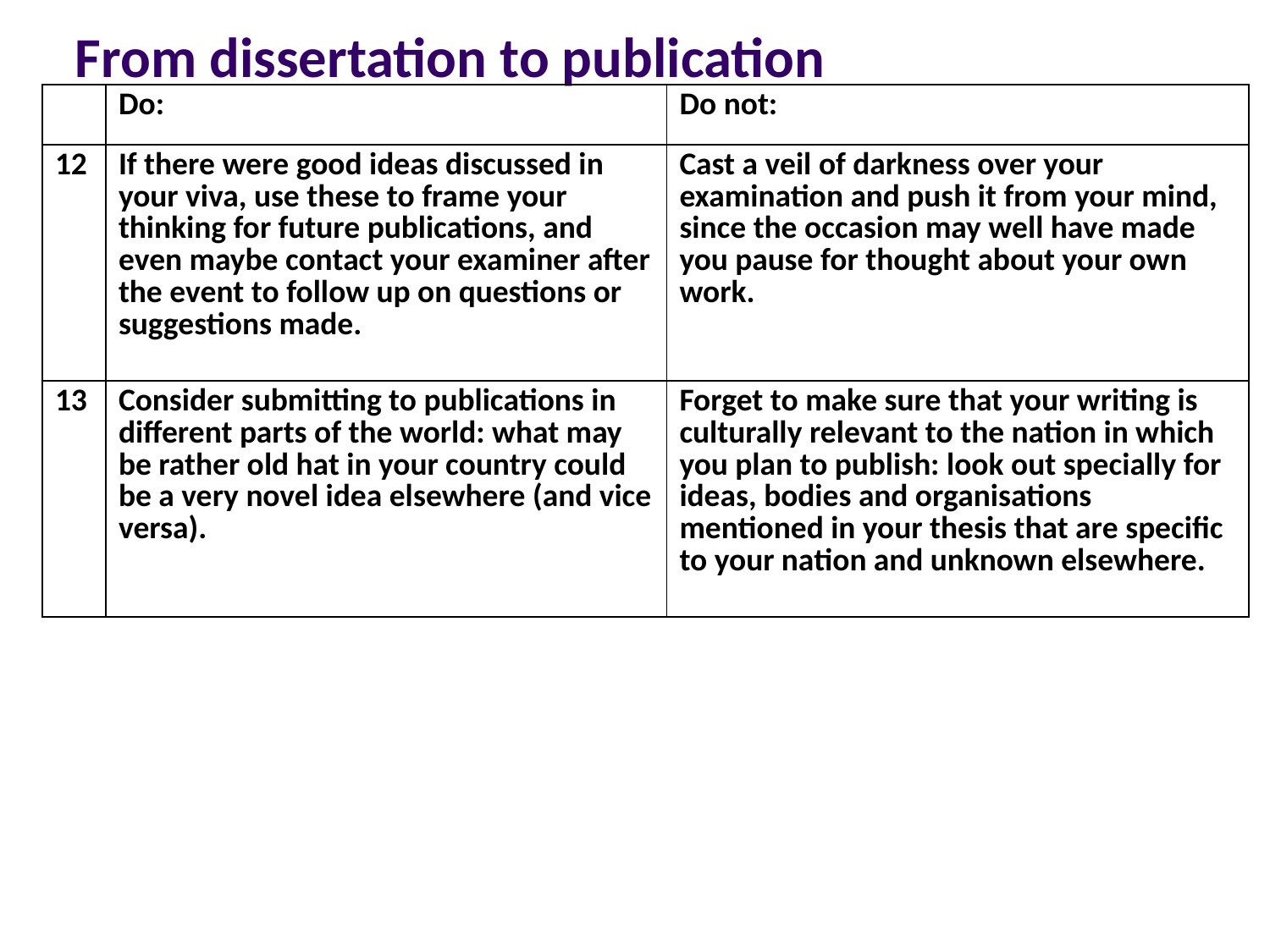

From dissertation to publication
|  | Do: | Do not: |
| --- | --- | --- |
| 12 | If there were good ideas discussed in your viva, use these to frame your thinking for future publications, and even maybe contact your examiner after the event to follow up on questions or suggestions made. | Cast a veil of darkness over your examination and push it from your mind, since the occasion may well have made you pause for thought about your own work. |
| 13 | Consider submitting to publications in different parts of the world: what may be rather old hat in your country could be a very novel idea elsewhere (and vice versa). | Forget to make sure that your writing is culturally relevant to the nation in which you plan to publish: look out specially for ideas, bodies and organisations mentioned in your thesis that are specific to your nation and unknown elsewhere. |